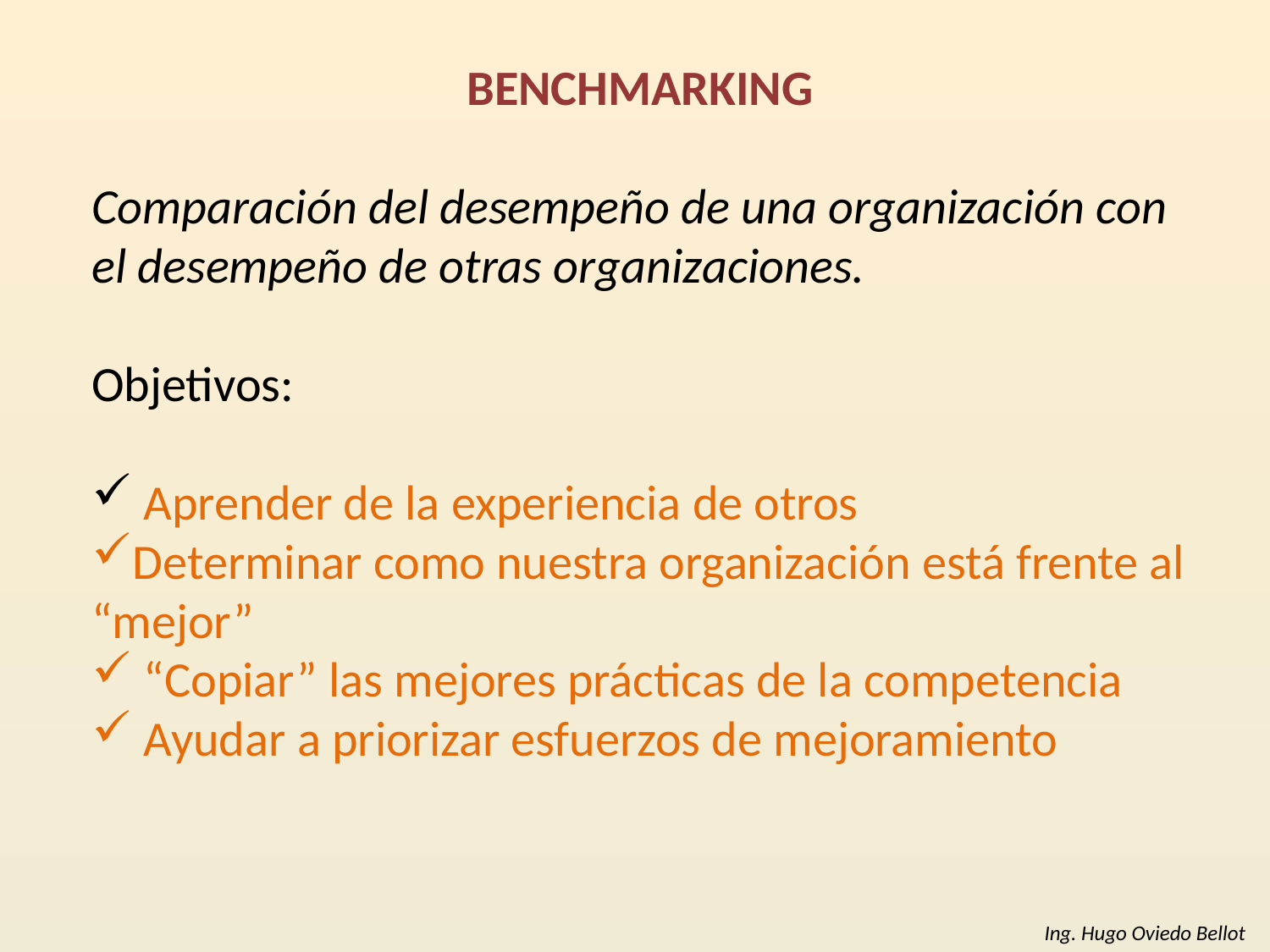

BENCHMARKING

Comparación del desempeño de una organización con el desempeño de otras organizaciones.

Objetivos:

 Aprender de la experiencia de otros
Determinar como nuestra organización está frente al “mejor”
 “Copiar” las mejores prácticas de la competencia
 Ayudar a priorizar esfuerzos de mejoramiento
Ing. Hugo Oviedo Bellot